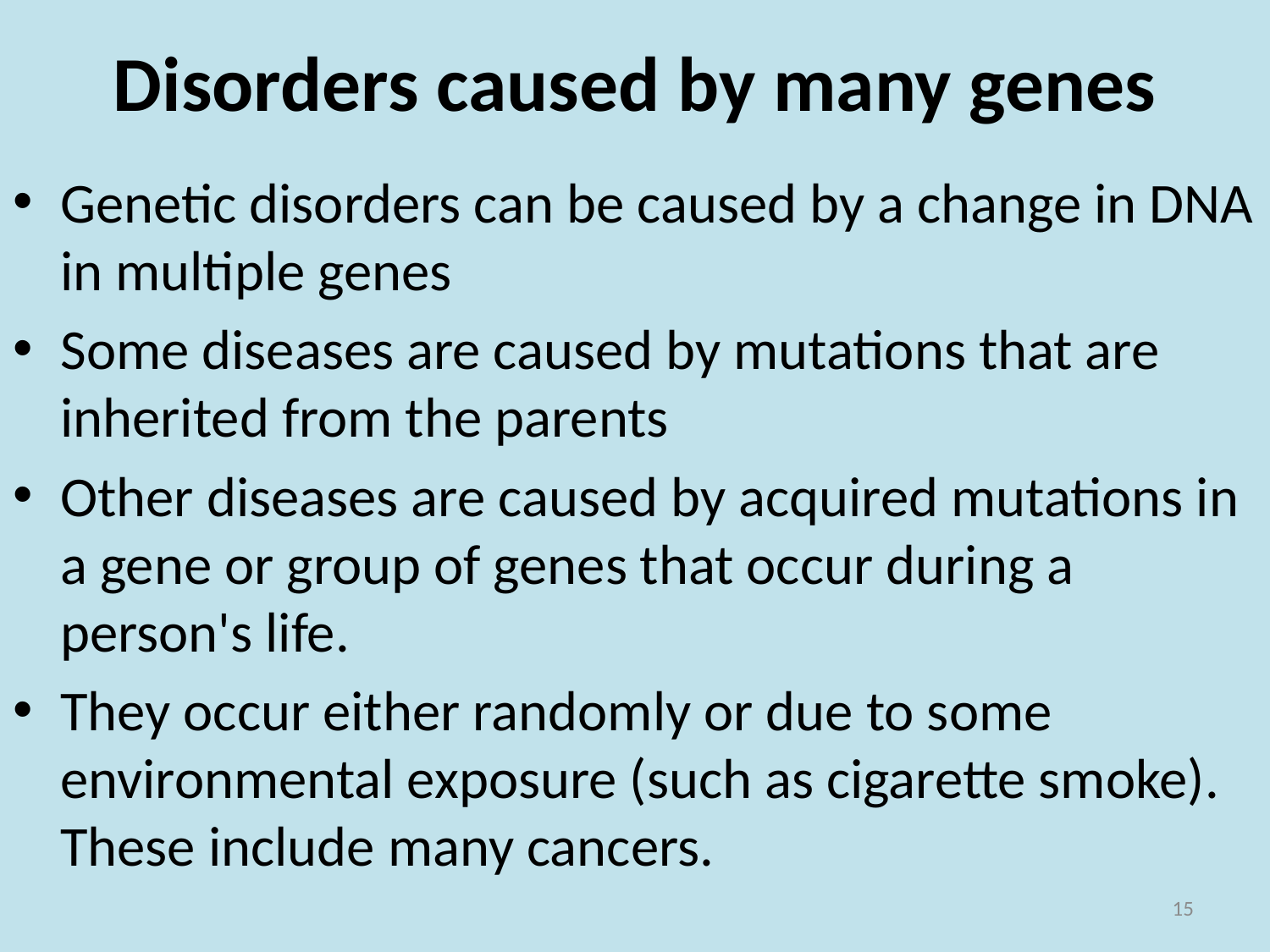

# Disorders caused by many genes
Genetic disorders can be caused by a change in DNA in multiple genes
Some diseases are caused by mutations that are inherited from the parents
Other diseases are caused by acquired mutations in a gene or group of genes that occur during a person's life.
They occur either randomly or due to some environmental exposure (such as cigarette smoke). These include many cancers.

15